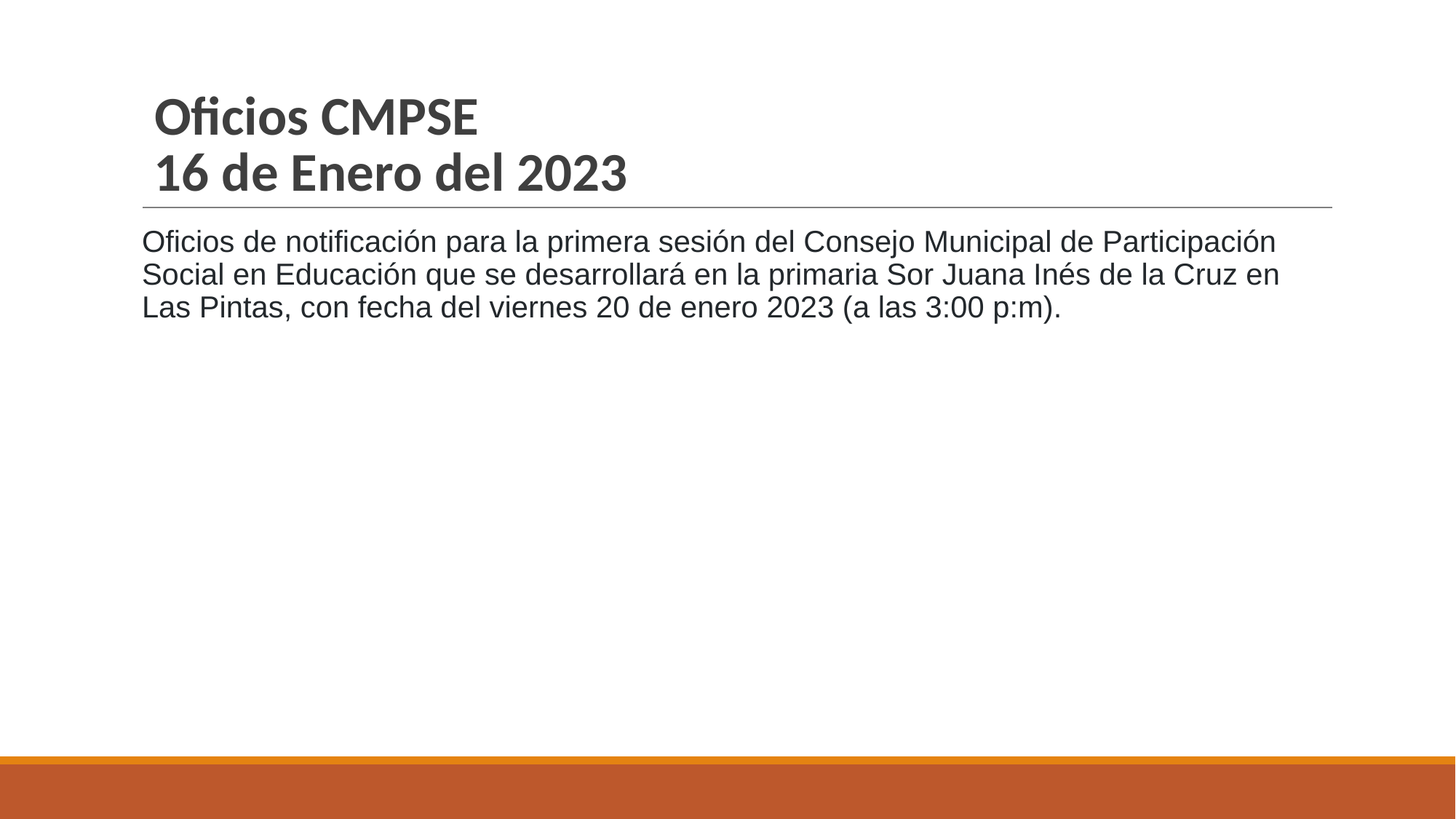

# Oficios CMPSE 16 de Enero del 2023
Oficios de notificación para la primera sesión del Consejo Municipal de Participación Social en Educación que se desarrollará en la primaria Sor Juana Inés de la Cruz en Las Pintas, con fecha del viernes 20 de enero 2023 (a las 3:00 p:m).